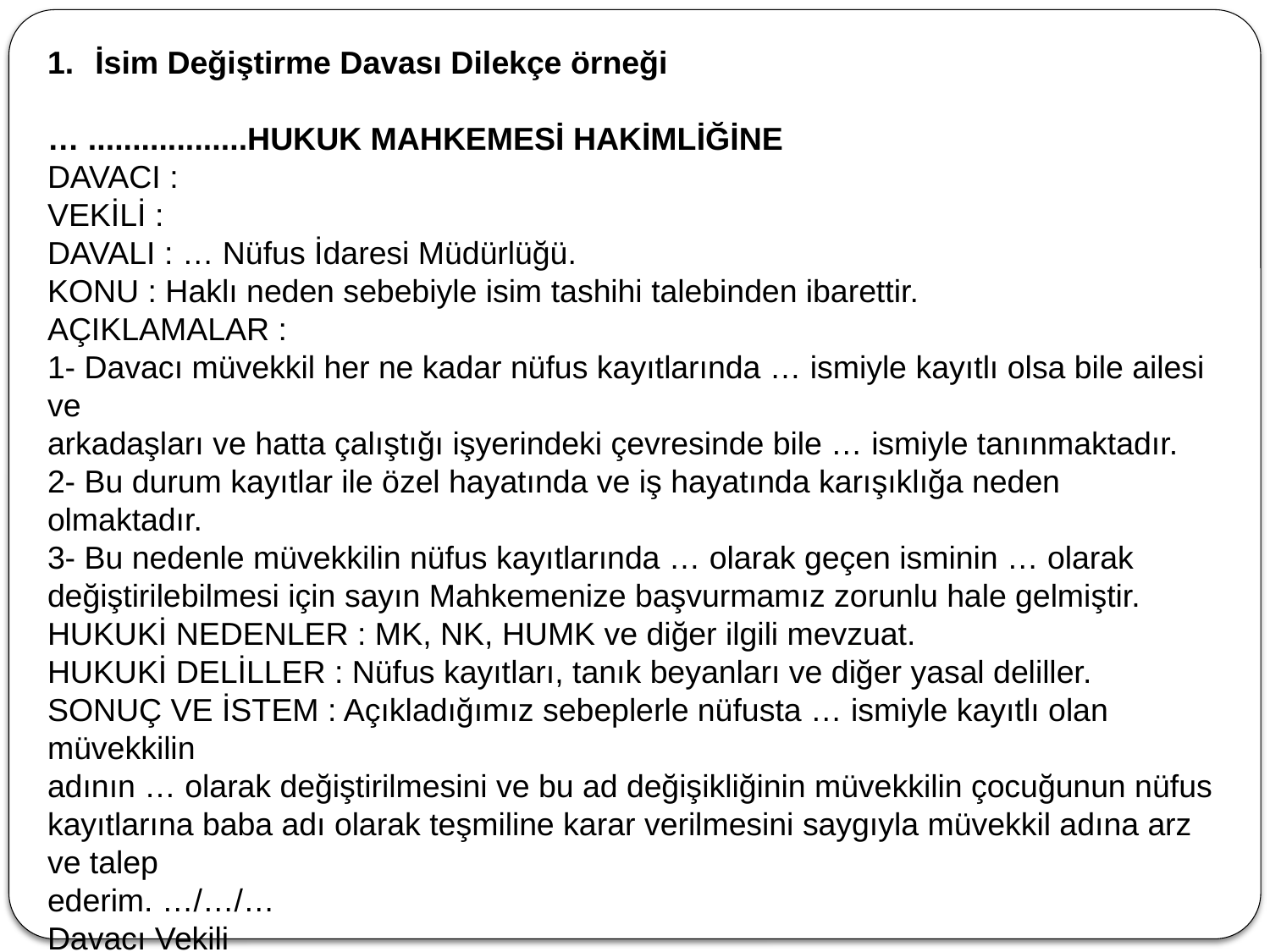

İsim Değiştirme Davası Dilekçe örneği

… ..................HUKUK MAHKEMESİ HAKİMLİĞİNE
DAVACI :
VEKİLİ :
DAVALI : … Nüfus İdaresi Müdürlüğü.
KONU : Haklı neden sebebiyle isim tashihi talebinden ibarettir.
AÇIKLAMALAR :
1- Davacı müvekkil her ne kadar nüfus kayıtlarında … ismiyle kayıtlı olsa bile ailesi ve
arkadaşları ve hatta çalıştığı işyerindeki çevresinde bile … ismiyle tanınmaktadır.
2- Bu durum kayıtlar ile özel hayatında ve iş hayatında karışıklığa neden olmaktadır.
3- Bu nedenle müvekkilin nüfus kayıtlarında … olarak geçen isminin … olarak
değiştirilebilmesi için sayın Mahkemenize başvurmamız zorunlu hale gelmiştir.
HUKUKİ NEDENLER : MK, NK, HUMK ve diğer ilgili mevzuat.
HUKUKİ DELİLLER : Nüfus kayıtları, tanık beyanları ve diğer yasal deliller.
SONUÇ VE İSTEM : Açıkladığımız sebeplerle nüfusta … ismiyle kayıtlı olan müvekkilin
adının … olarak değiştirilmesini ve bu ad değişikliğinin müvekkilin çocuğunun nüfus
kayıtlarına baba adı olarak teşmiline karar verilmesini saygıyla müvekkil adına arz ve talep
ederim. …/…/…
Davacı Vekili
Av. ........................